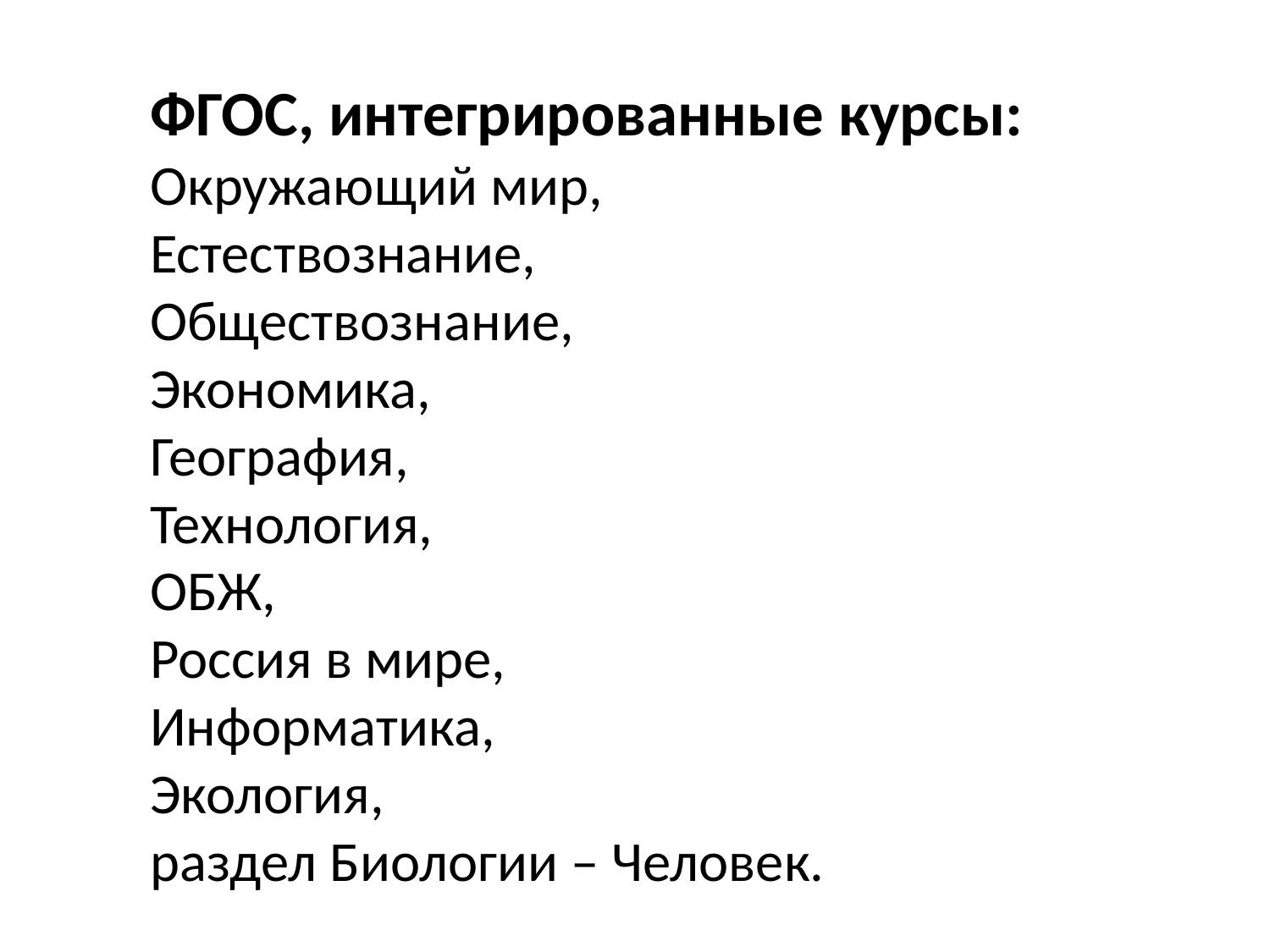

ФГОС, интегрированные курсы:
Окружающий мир,
Естествознание,
Обществознание,
Экономика,
География,
Технология,
ОБЖ,
Россия в мире,
Информатика,
Экология,
раздел Биологии – Человек.